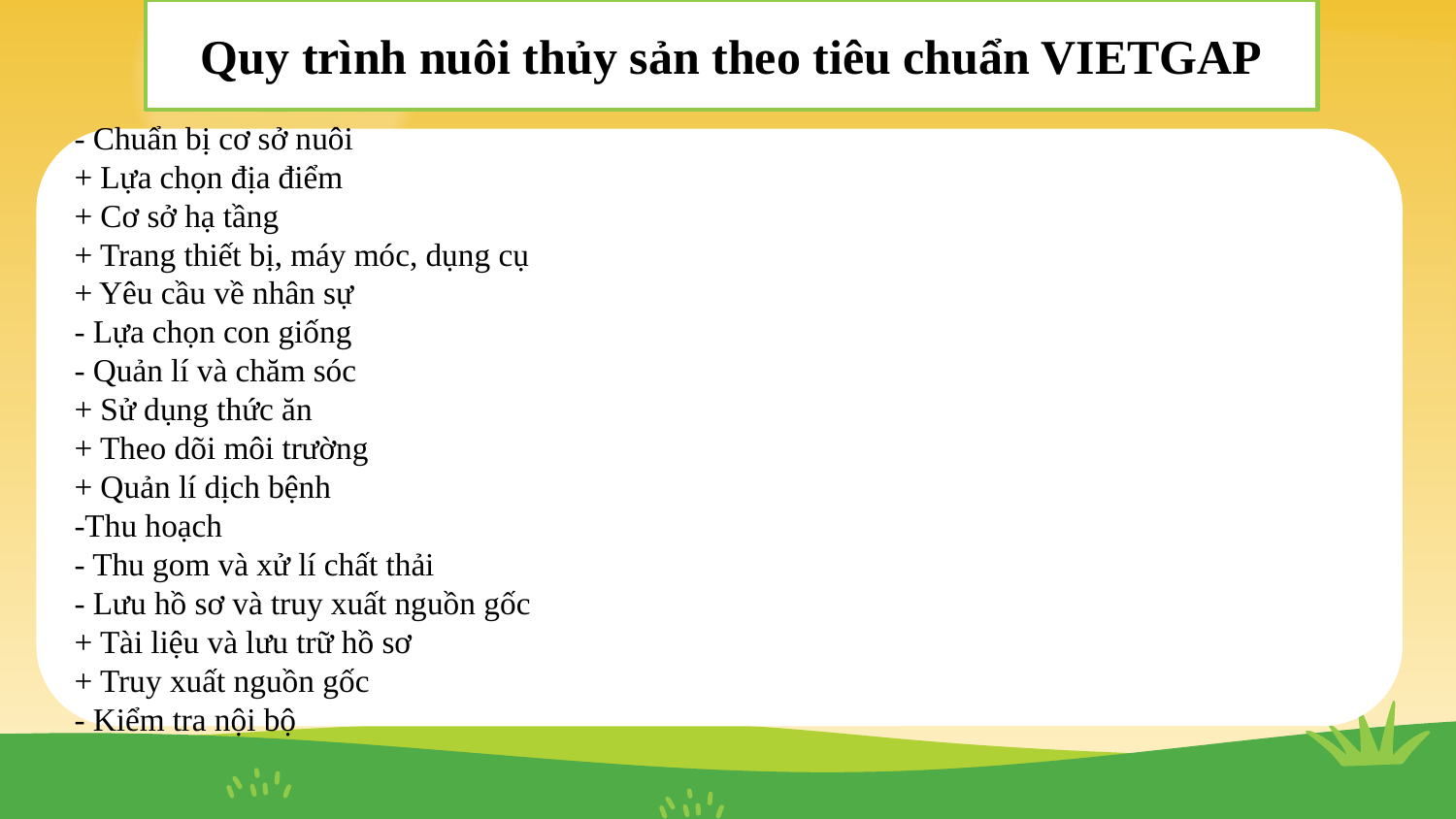

Quy trình nuôi thủy sản theo tiêu chuẩn VIETGAP
- Chuẩn bị cơ sở nuôi
+ Lựa chọn địa điểm
+ Cơ sở hạ tầng
+ Trang thiết bị, máy móc, dụng cụ
+ Yêu cầu về nhân sự
- Lựa chọn con giống
- Quản lí và chăm sóc
+ Sử dụng thức ăn
+ Theo dõi môi trường
+ Quản lí dịch bệnh
-Thu hoạch
- Thu gom và xử lí chất thải
- Lưu hồ sơ và truy xuất nguồn gốc
+ Tài liệu và lưu trữ hồ sơ
+ Truy xuất nguồn gốc
- Kiểm tra nội bộ
#